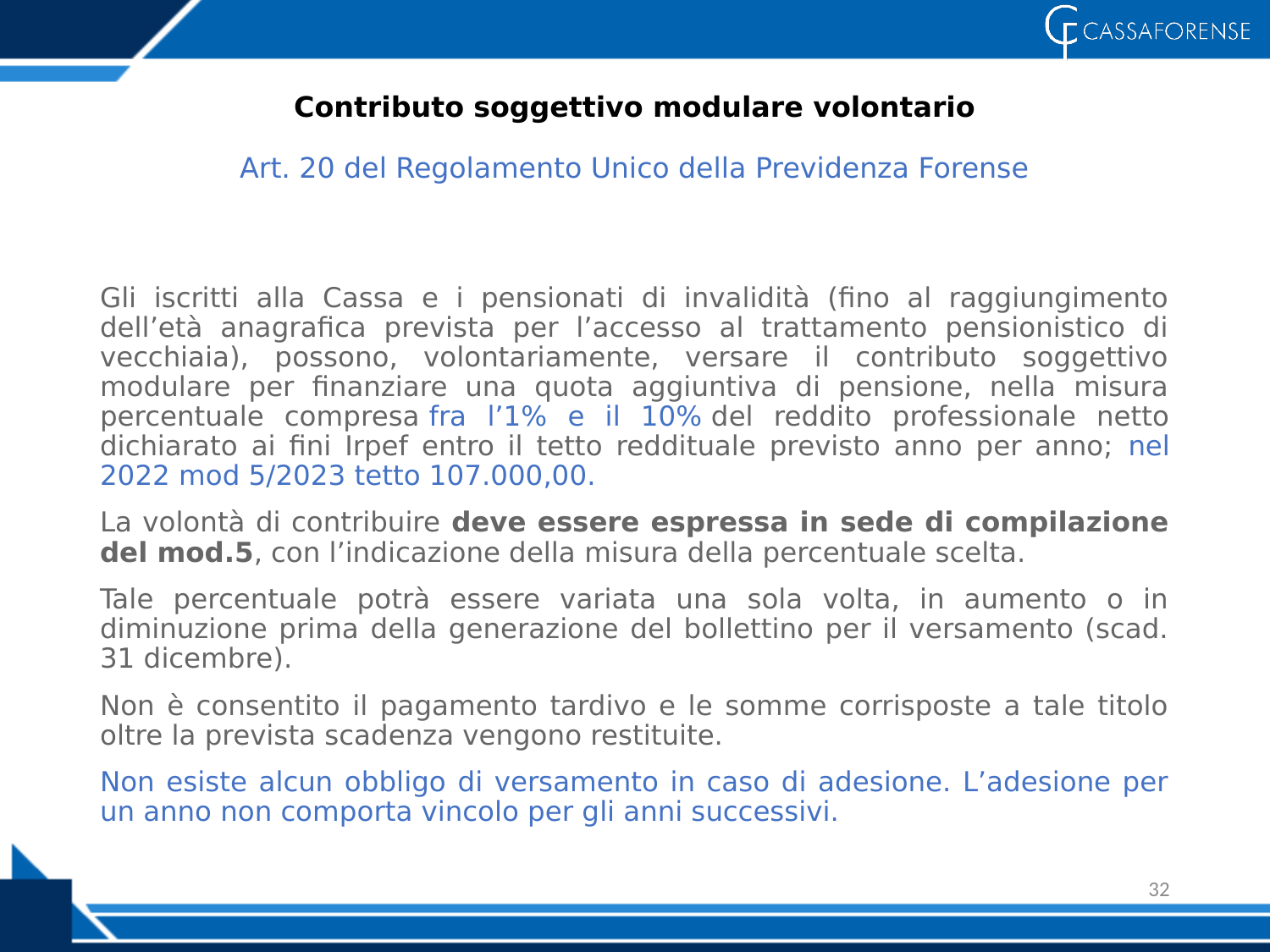

# Contributo soggettivo modulare volontario Art. 20 del Regolamento Unico della Previdenza Forense

Gli iscritti alla Cassa e i pensionati di invalidità (fino al raggiungimento dell’età anagrafica prevista per l’accesso al trattamento pensionistico di vecchiaia), possono, volontariamente, versare il contributo soggettivo modulare per finanziare una quota aggiuntiva di pensione, nella misura percentuale compresa fra l’1% e il 10% del reddito professionale netto dichiarato ai fini Irpef entro il tetto reddituale previsto anno per anno; nel 2022 mod 5/2023 tetto 107.000,00.
La volontà di contribuire deve essere espressa in sede di compilazione del mod.5, con l’indicazione della misura della percentuale scelta.
Tale percentuale potrà essere variata una sola volta, in aumento o in diminuzione prima della generazione del bollettino per il versamento (scad. 31 dicembre).
Non è consentito il pagamento tardivo e le somme corrisposte a tale titolo oltre la prevista scadenza vengono restituite.
Non esiste alcun obbligo di versamento in caso di adesione. L’adesione per un anno non comporta vincolo per gli anni successivi.

32